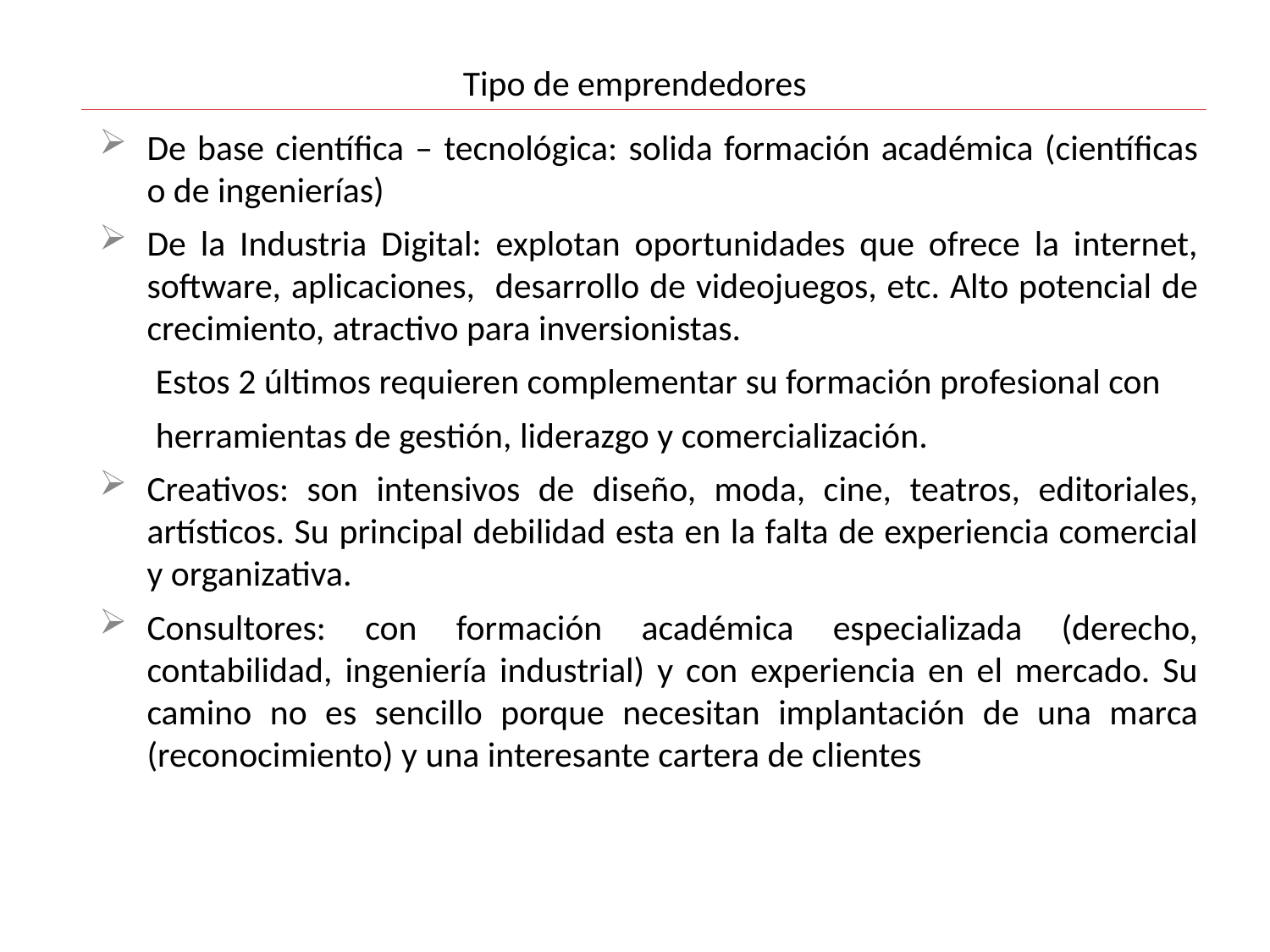

# Tipo de emprendedores
De base científica – tecnológica: solida formación académica (científicas o de ingenierías)
De la Industria Digital: explotan oportunidades que ofrece la internet, software, aplicaciones,  desarrollo de videojuegos, etc. Alto potencial de crecimiento, atractivo para inversionistas.
       Estos 2 últimos requieren complementar su formación profesional con
       herramientas de gestión, liderazgo y comercialización.
Creativos: son intensivos de diseño, moda, cine, teatros, editoriales, artísticos. Su principal debilidad esta en la falta de experiencia comercial y organizativa.
Consultores: con formación académica especializada (derecho, contabilidad, ingeniería industrial) y con experiencia en el mercado. Su camino no es sencillo porque necesitan implantación de una marca (reconocimiento) y una interesante cartera de clientes